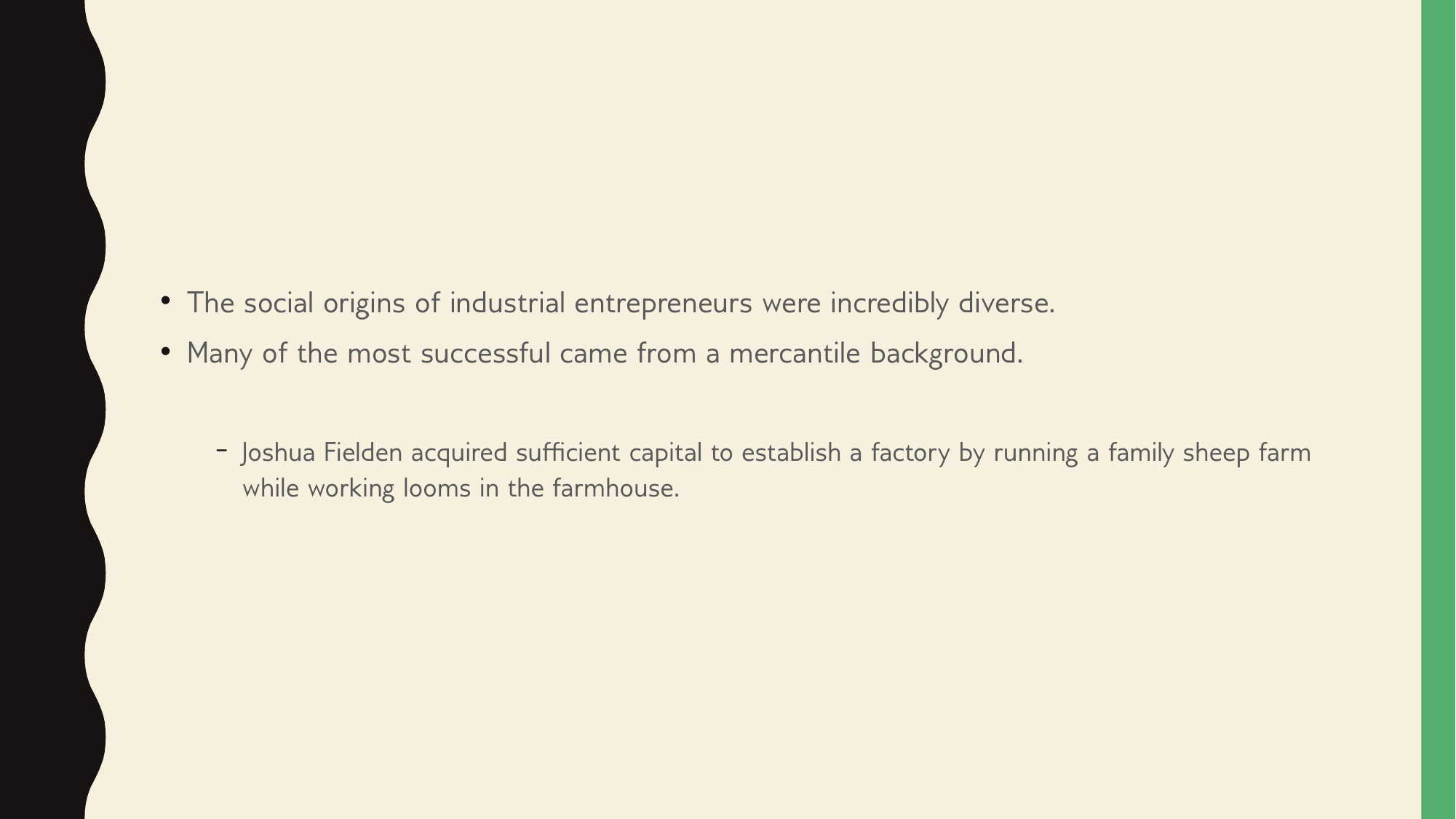

#
The social origins of industrial entrepreneurs were incredibly diverse.
Many of the most successful came from a mercantile background.

Joshua Fielden acquired sufficient capital to establish a factory by running a family sheep farm while working looms in the farmhouse.